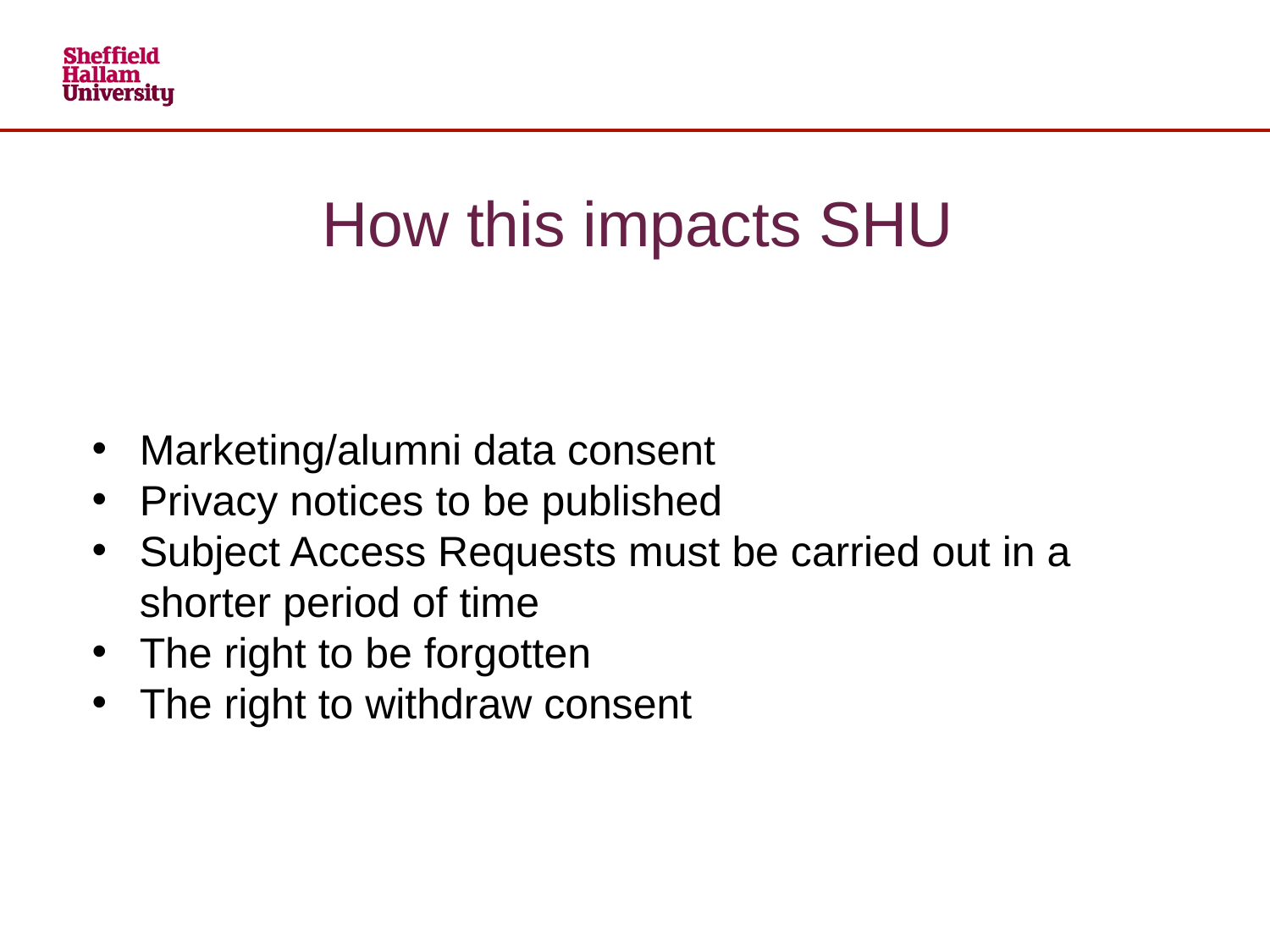

How this impacts SHU
Marketing/alumni data consent
Privacy notices to be published
Subject Access Requests must be carried out in a shorter period of time
The right to be forgotten
The right to withdraw consent